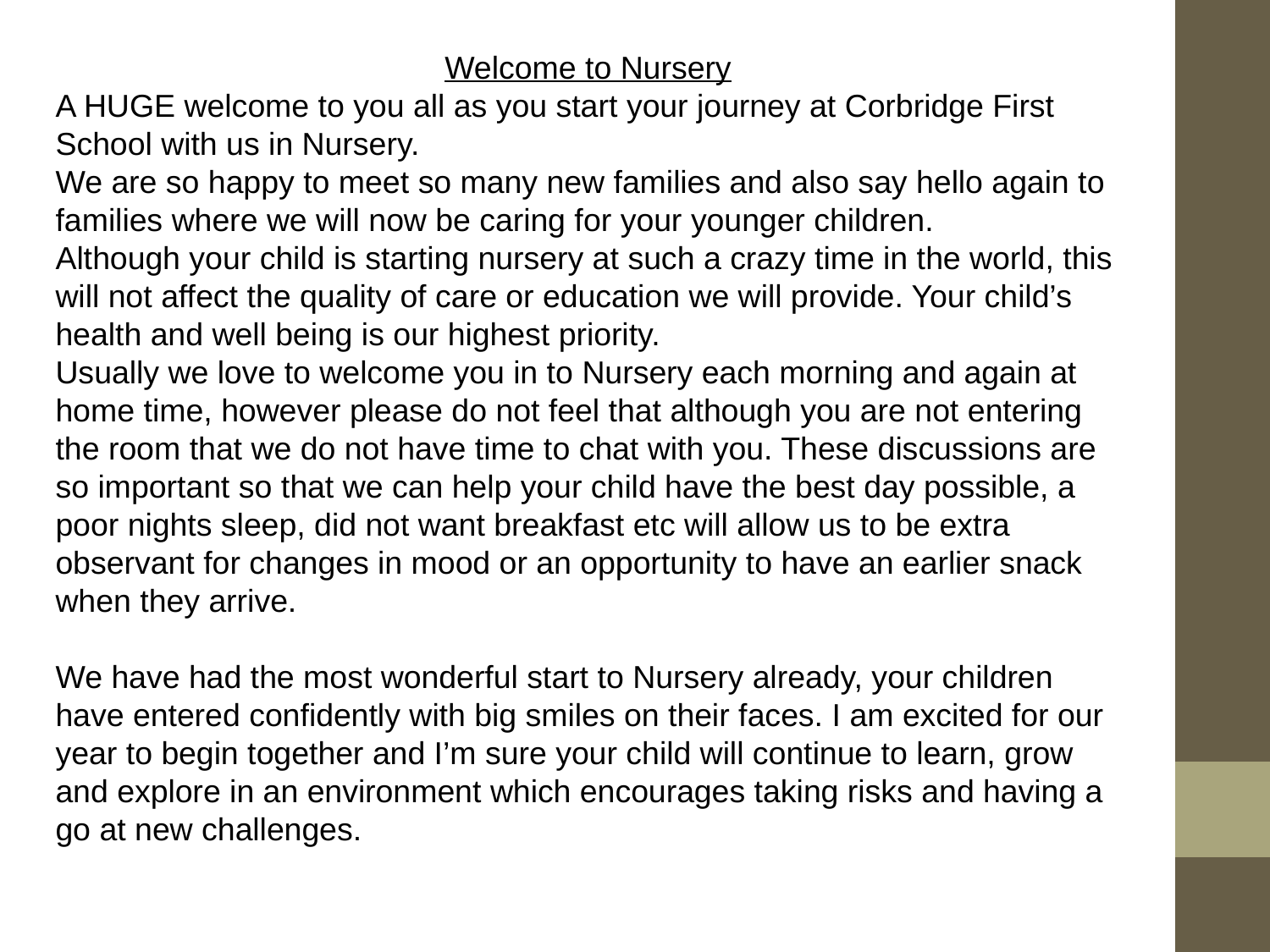

Welcome to Nursery
A HUGE welcome to you all as you start your journey at Corbridge First School with us in Nursery.
We are so happy to meet so many new families and also say hello again to families where we will now be caring for your younger children.
Although your child is starting nursery at such a crazy time in the world, this will not affect the quality of care or education we will provide. Your child’s health and well being is our highest priority.
Usually we love to welcome you in to Nursery each morning and again at home time, however please do not feel that although you are not entering the room that we do not have time to chat with you. These discussions are so important so that we can help your child have the best day possible, a poor nights sleep, did not want breakfast etc will allow us to be extra observant for changes in mood or an opportunity to have an earlier snack when they arrive.

We have had the most wonderful start to Nursery already, your children have entered confidently with big smiles on their faces. I am excited for our year to begin together and I’m sure your child will continue to learn, grow and explore in an environment which encourages taking risks and having a go at new challenges.